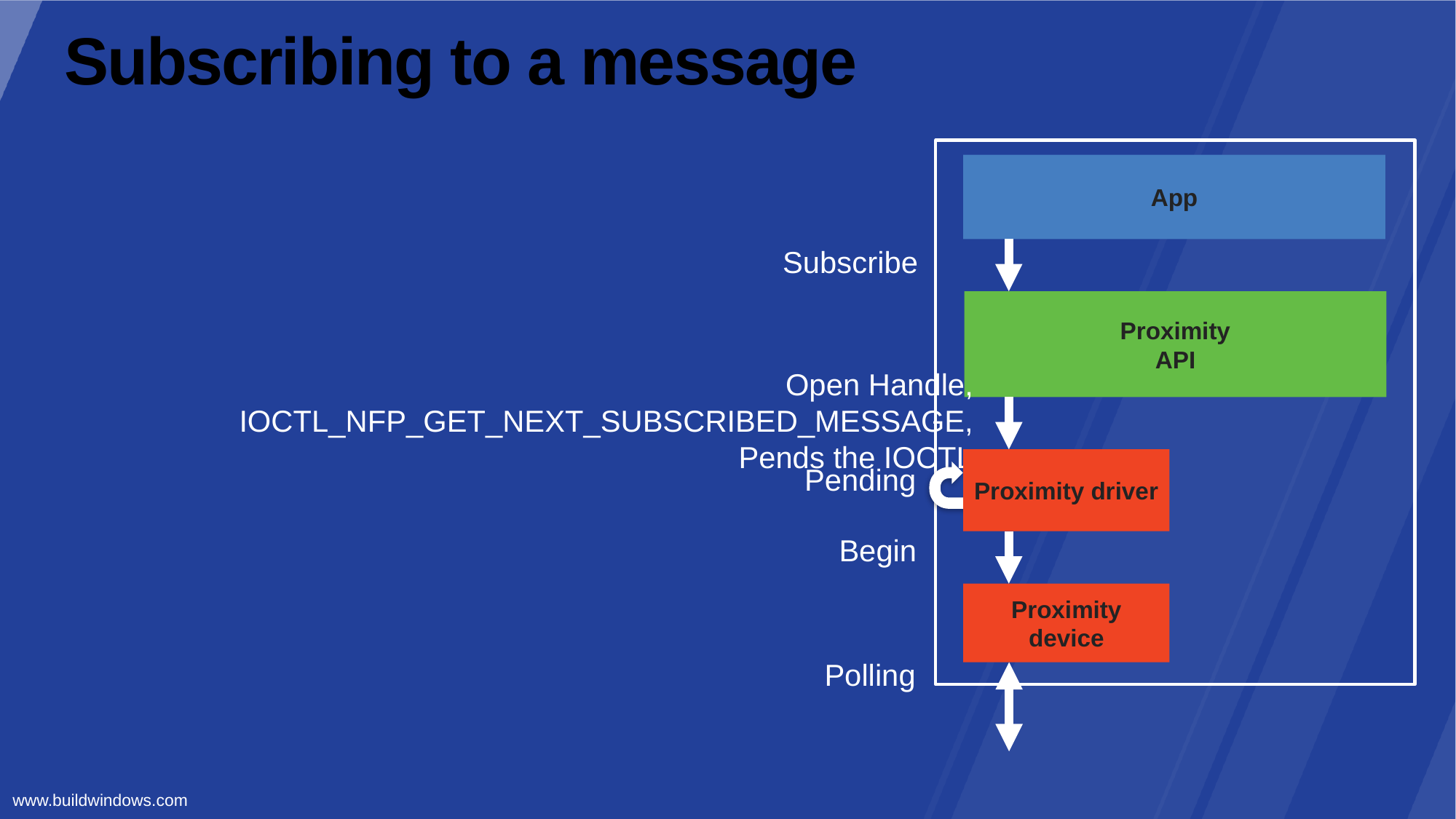

# Subscribing to a message

App
Subscribe
Proximity
API
Open Handle,
IOCTL_NFP_GET_NEXT_SUBSCRIBED_MESSAGE,
Pends the IOCTL
Proximity driver
Pending

Begin
Proximity device
Polling